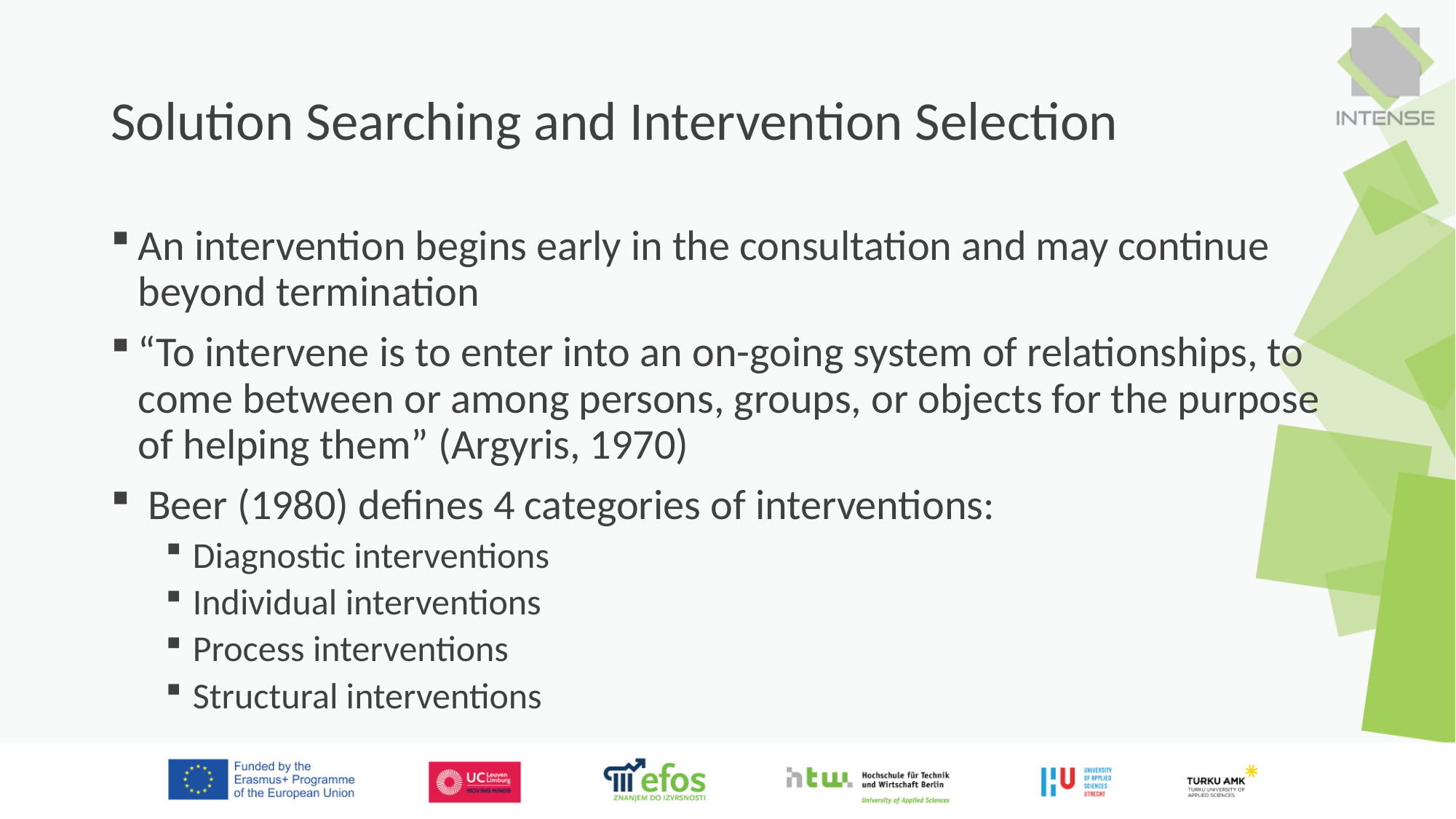

# Solution Searching and Intervention Selection
An intervention begins early in the consultation and may continue beyond termination
“To intervene is to enter into an on-going system of relationships, to come between or among persons, groups, or objects for the purpose of helping them” (Argyris, 1970)
 Beer (1980) defines 4 categories of interventions:
Diagnostic interventions
Individual interventions
Process interventions
Structural interventions